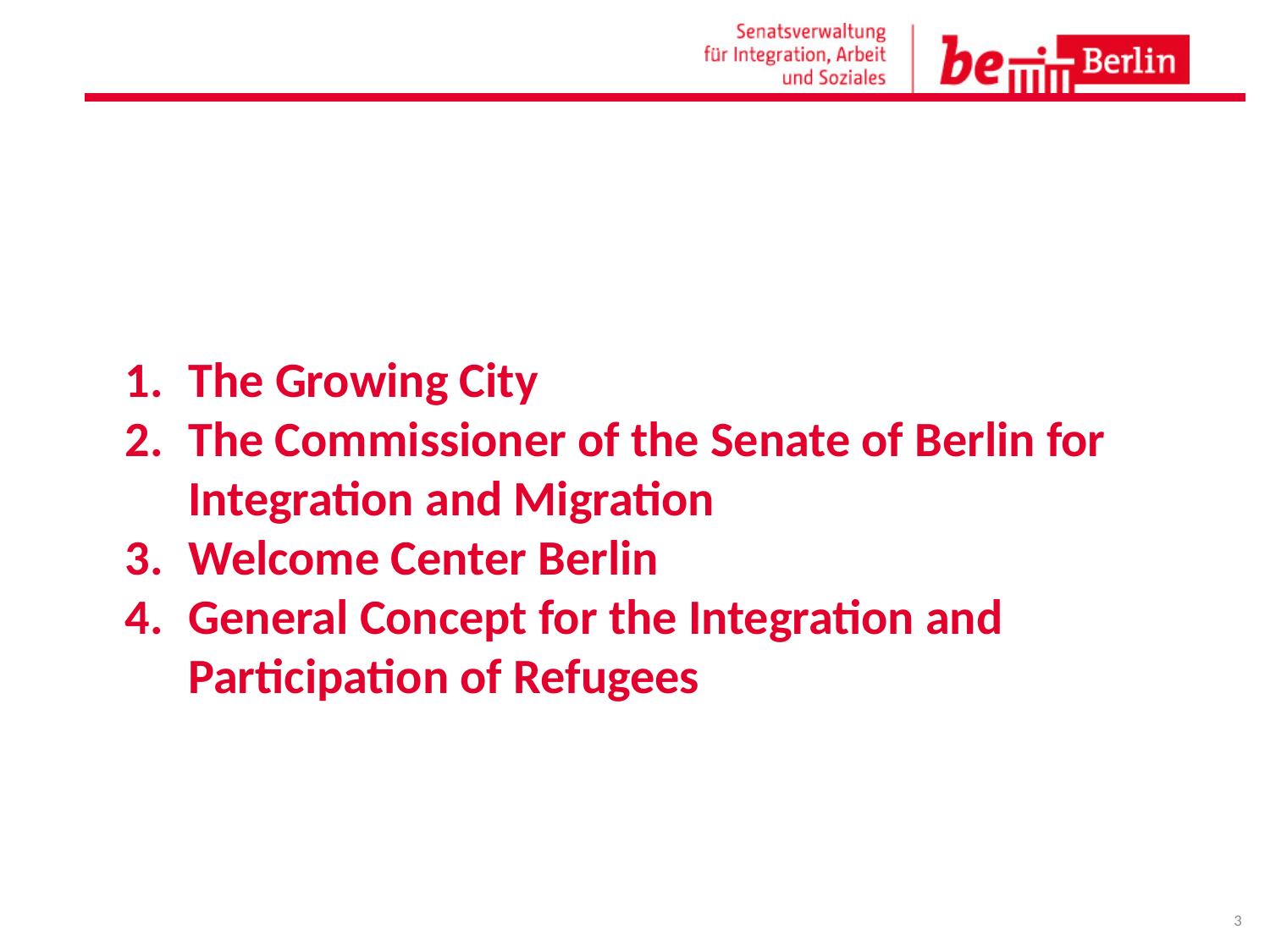

The Growing City
The Commissioner of the Senate of Berlin for Integration and Migration
Welcome Center Berlin
General Concept for the Integration and Participation of Refugees
3